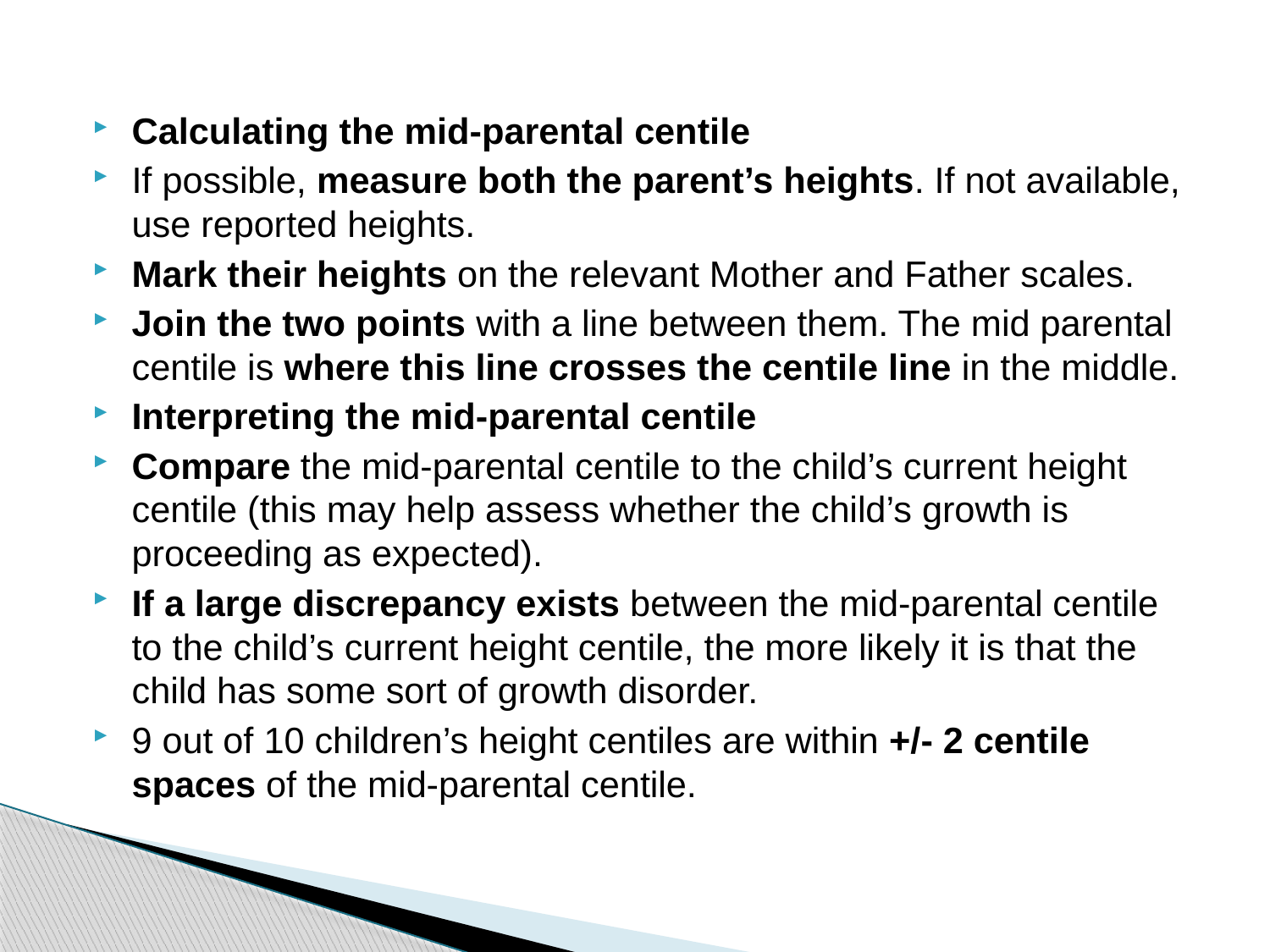

Calculating the mid-parental centile
If possible, measure both the parent’s heights. If not available, use reported heights.
Mark their heights on the relevant Mother and Father scales.
Join the two points with a line between them. The mid parental centile is where this line crosses the centile line in the middle.
Interpreting the mid-parental centile
Compare the mid-parental centile to the child’s current height centile (this may help assess whether the child’s growth is proceeding as expected).
If a large discrepancy exists between the mid-parental centile to the child’s current height centile, the more likely it is that the child has some sort of growth disorder.
9 out of 10 children’s height centiles are within +/- 2 centile spaces of the mid-parental centile.